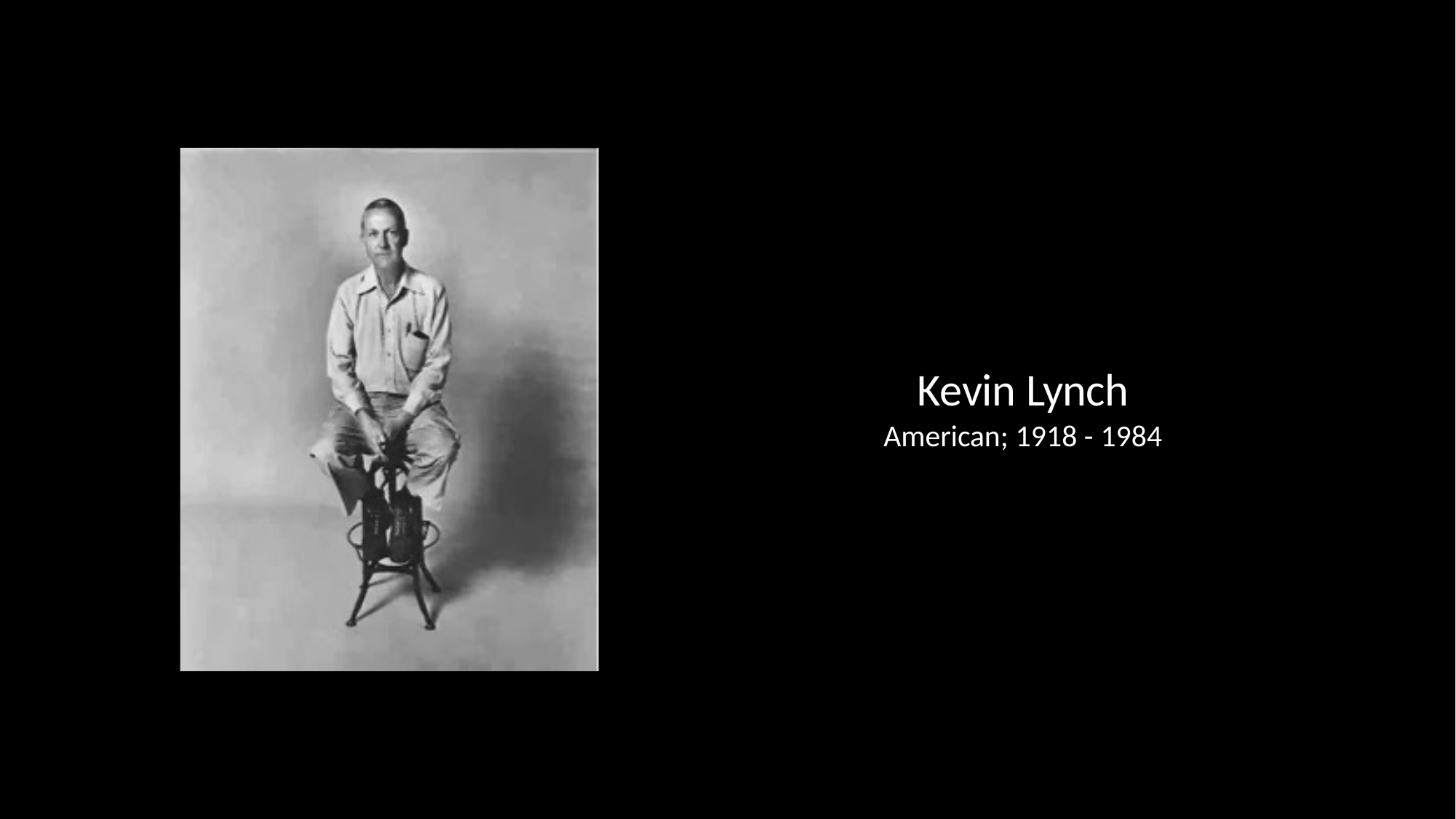

# Kevin Lynch
American; 1918 - 1984